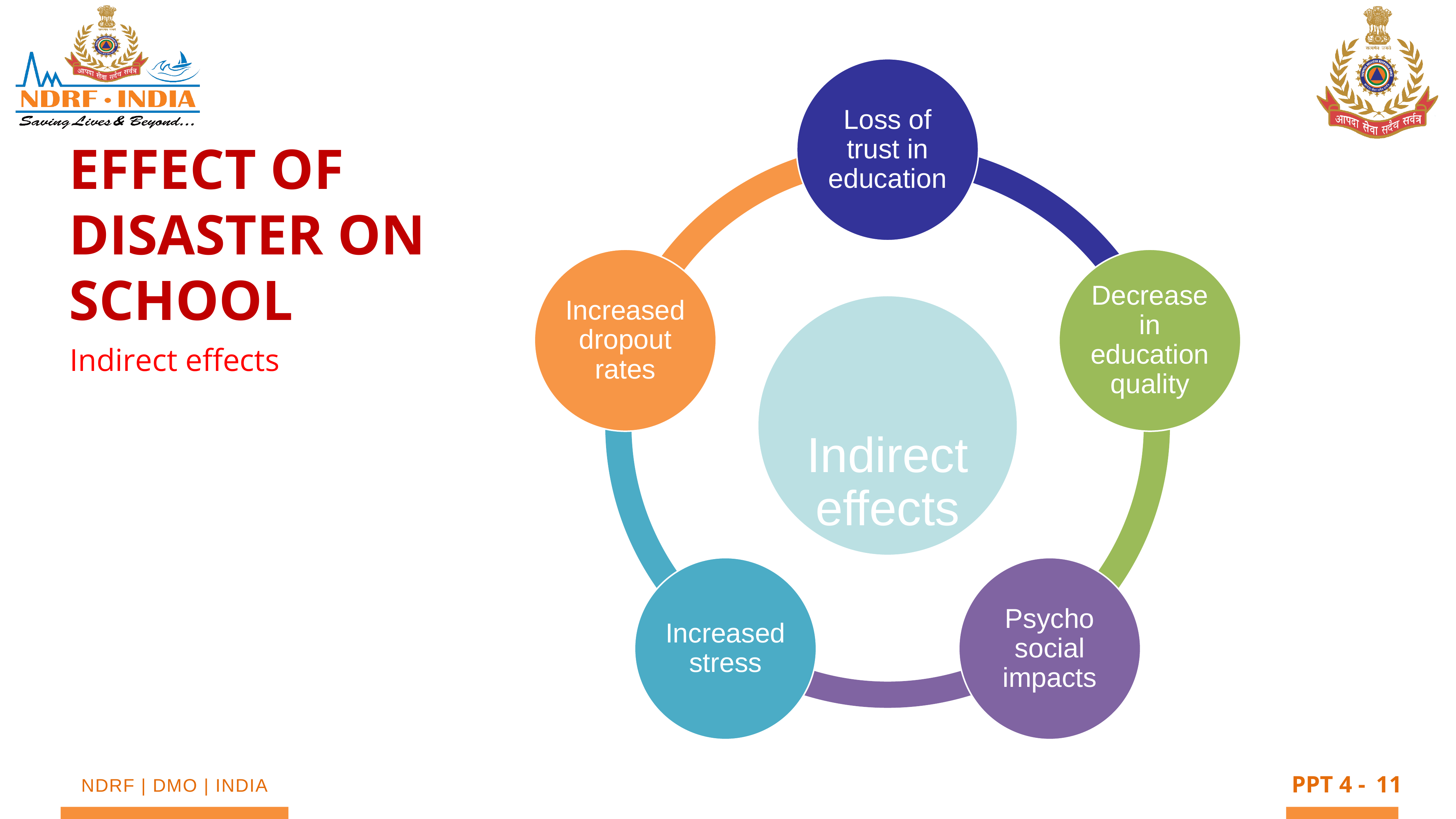

Indirect effects
Loss of trust in education
Decrease in education quality
Psycho social impacts
Increased stress
Increased dropout rates
Effect of Disaster on School
Indirect effects